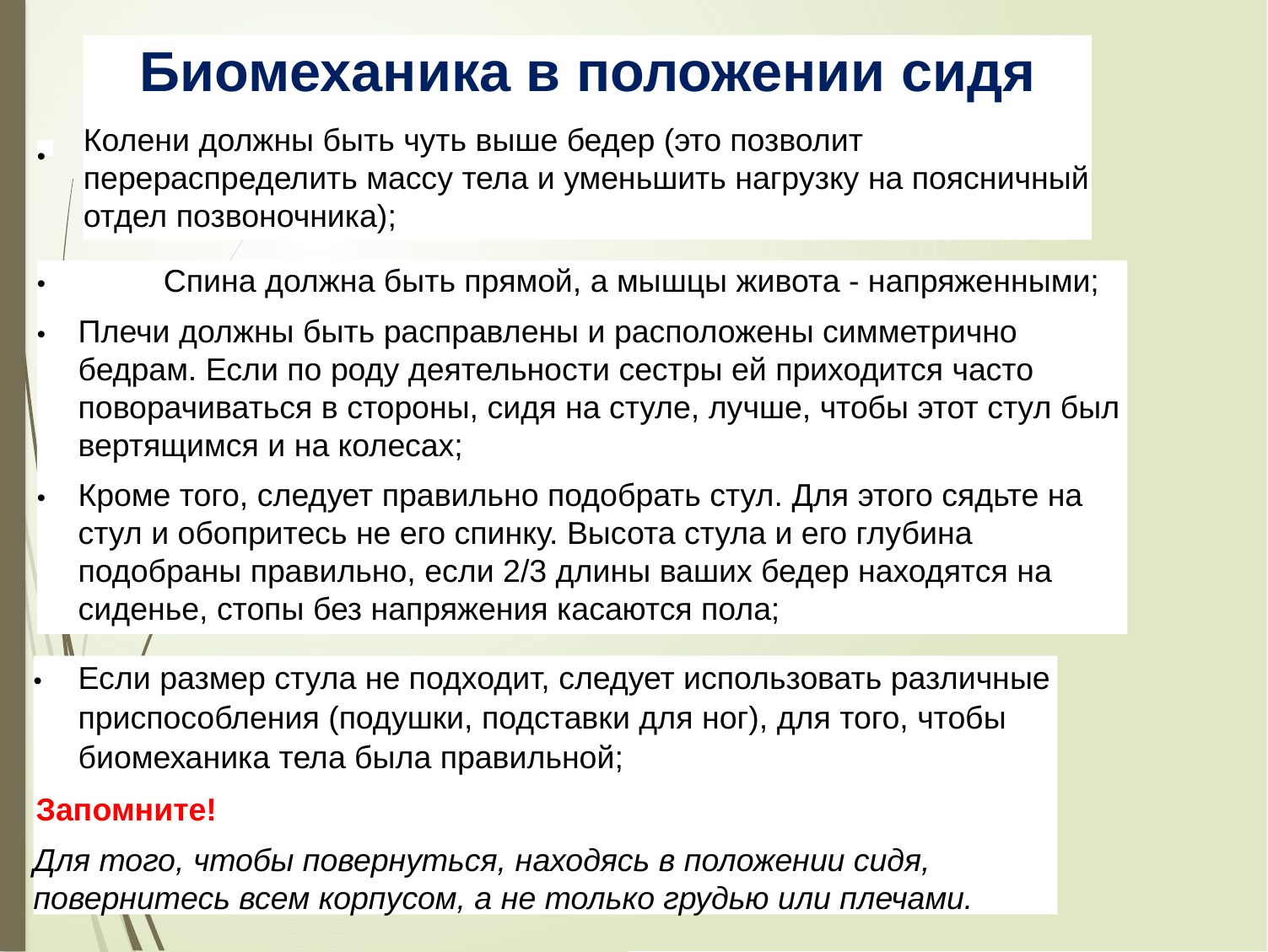

Биомеханика в положении сидя
Колени должны быть чуть выше бедер (это позволит перераспределить массу тела и уменьшить нагрузку на поясничный отдел позвоночника);
•
•	Спина должна быть прямой, а мышцы живота - напряженными;
•	Плечи должны быть расправлены и расположены симметрично бедрам. Если по роду деятельности сестры ей приходится часто поворачиваться в стороны, сидя на стуле, лучше, чтобы этот стул был вертящимся и на колесах;
•	Кроме того, следует правильно подобрать стул. Для этого сядьте на стул и обопритесь не его спинку. Высота стула и его глубина подобраны правильно, если 2/3 длины ваших бедер находятся на сиденье, стопы без напряжения касаются пола;
•	Если размер стула не подходит, следует использовать различные приспособления (подушки, подставки для ног), для того, чтобы биомеханика тела была правильной;
Запомните!
Для того, чтобы повернуться, находясь в положении сидя, повернитесь всем корпусом, а не только грудью или плечами.